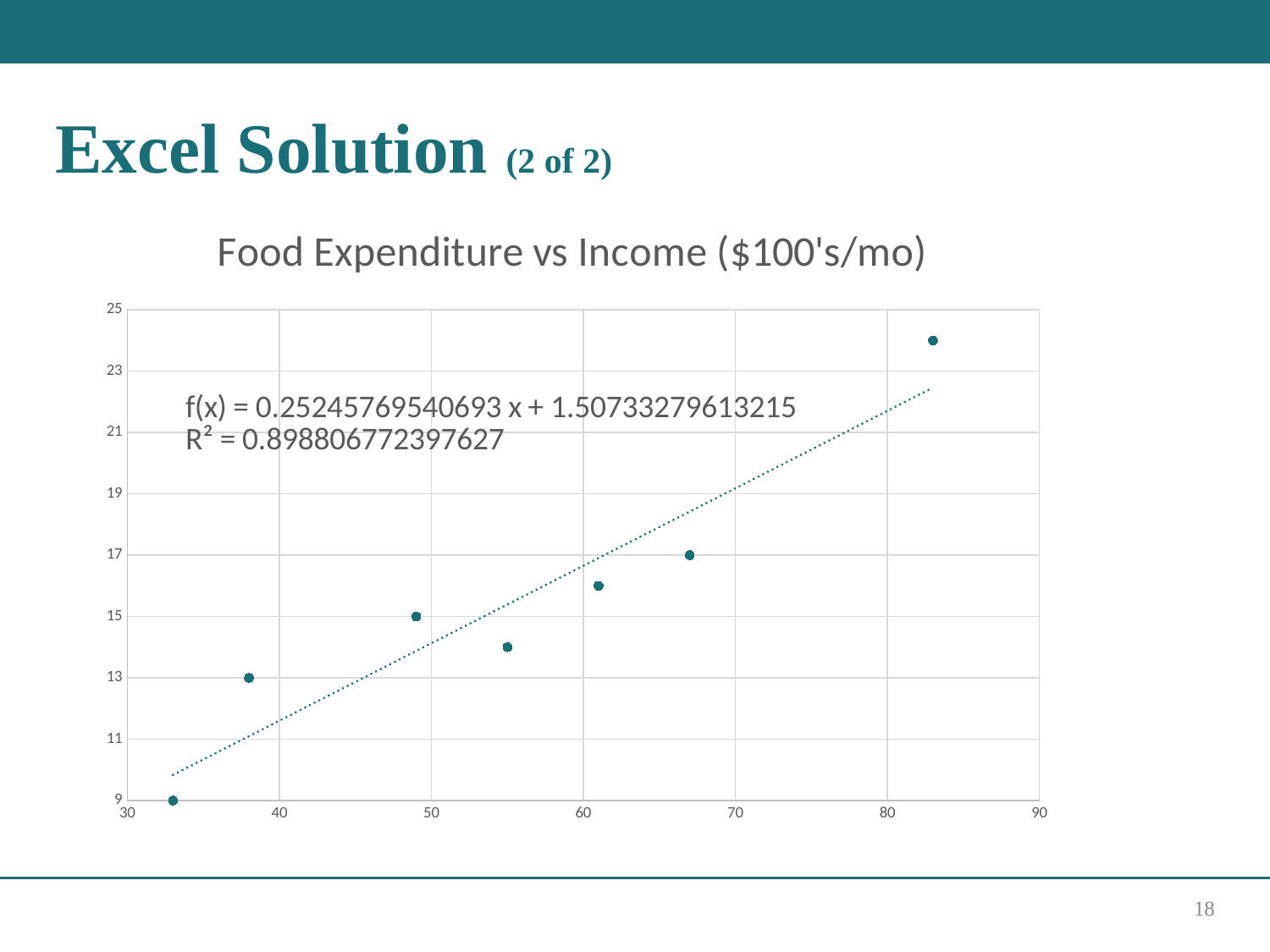

# Excel Solution (2 of 2)

### Chart: Food Expenditure vs Income ($100's/mo)

| Category | Food Expenditure |
|---|---|
18